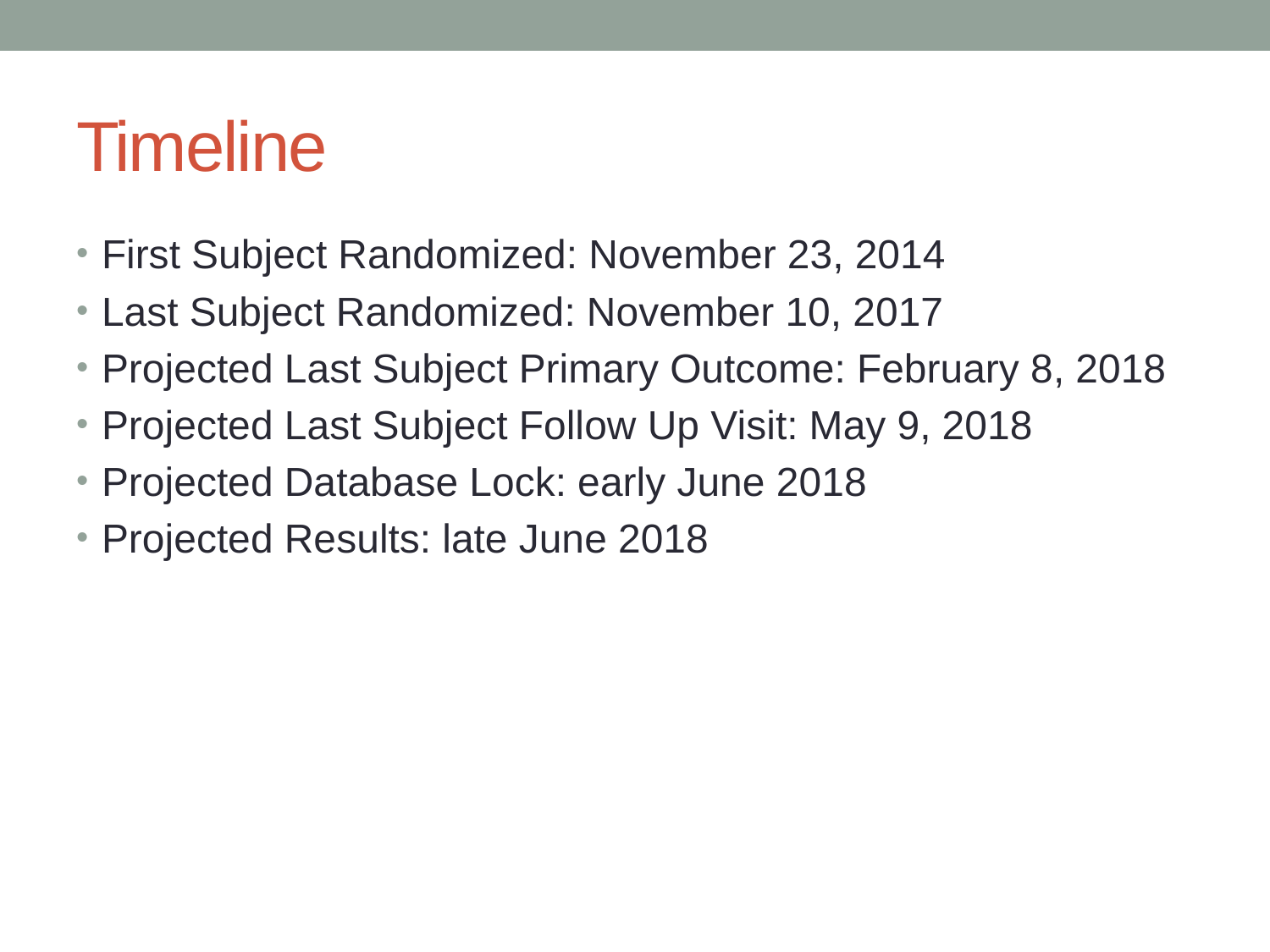

# Timeline
First Subject Randomized: November 23, 2014
Last Subject Randomized: November 10, 2017
Projected Last Subject Primary Outcome: February 8, 2018
Projected Last Subject Follow Up Visit: May 9, 2018
Projected Database Lock: early June 2018
Projected Results: late June 2018